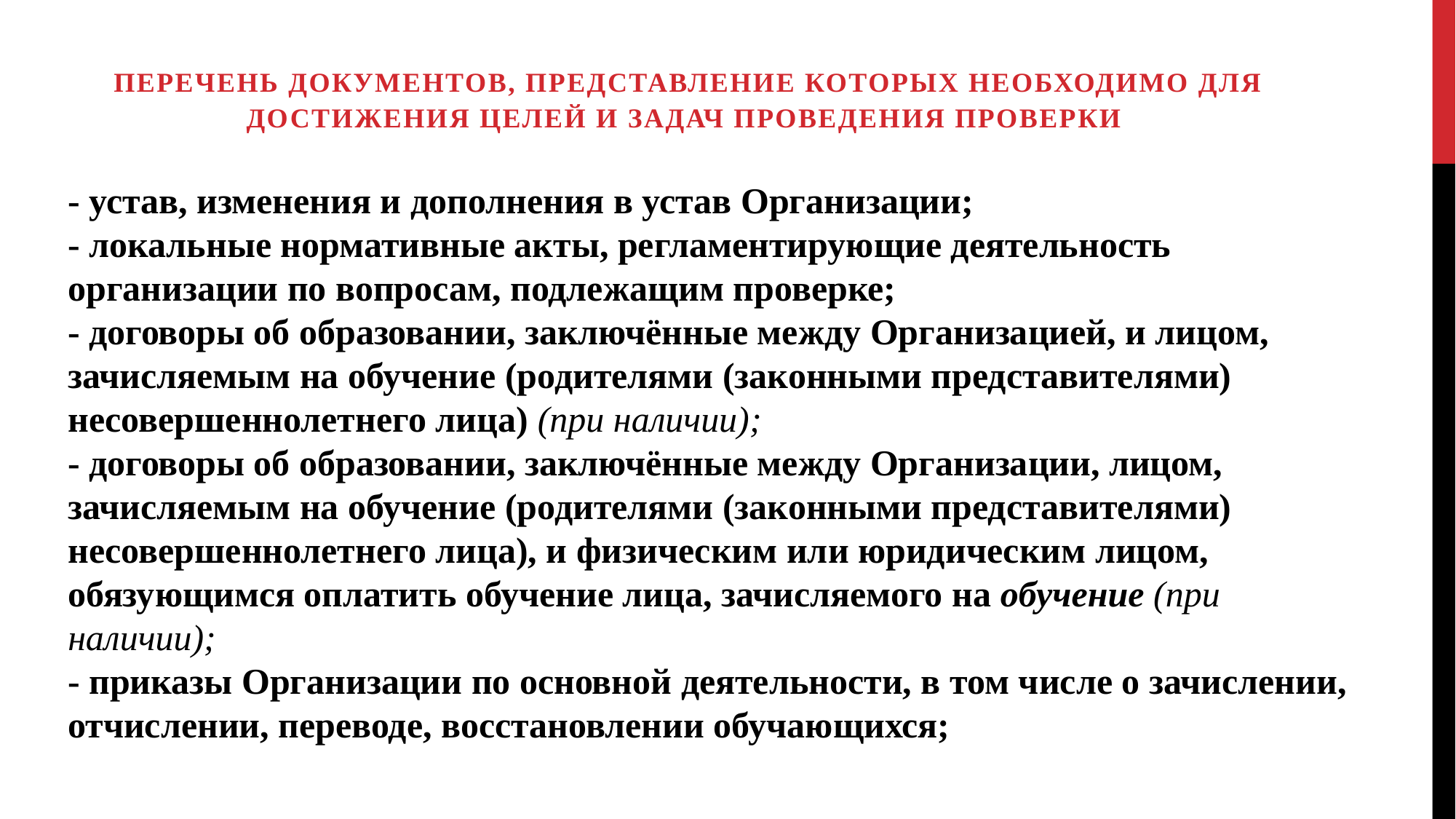

Перечень документов, представление которых необходимо для достижения целей и задач проведения проверки

- устав, изменения и дополнения в устав Организации;
- локальные нормативные акты, регламентирующие деятельность организации по вопросам, подлежащим проверке;
- договоры об образовании, заключённые между Организацией, и лицом, зачисляемым на обучение (родителями (законными представителями) несовершеннолетнего лица) (при наличии);
- договоры об образовании, заключённые между Организации, лицом, зачисляемым на обучение (родителями (законными представителями) несовершеннолетнего лица), и физическим или юридическим лицом, обязующимся оплатить обучение лица, зачисляемого на обучение (при наличии);
- приказы Организации по основной деятельности, в том числе о зачислении, отчислении, переводе, восстановлении обучающихся;
#